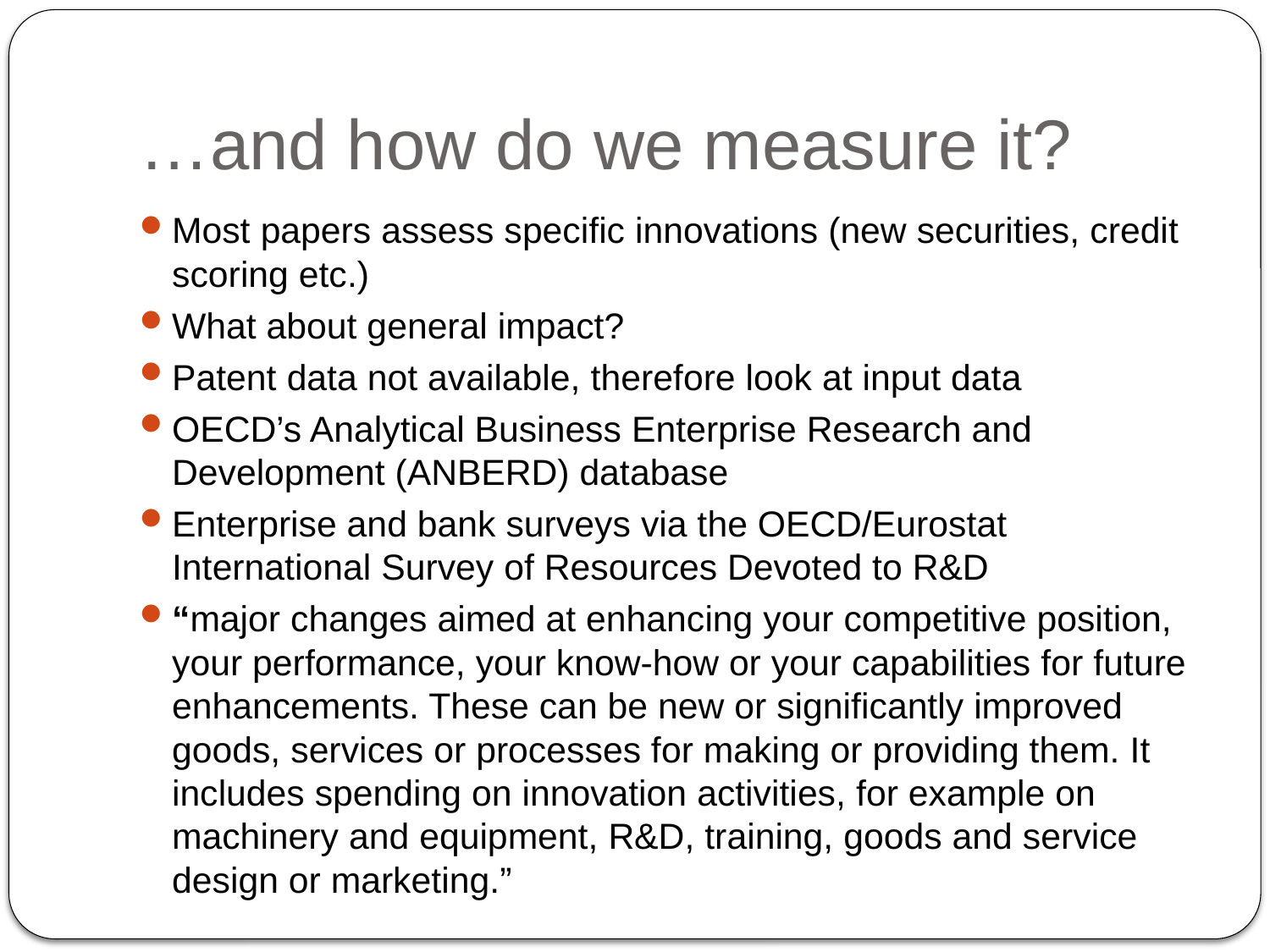

# …and how do we measure it?
Most papers assess specific innovations (new securities, credit scoring etc.)
What about general impact?
Patent data not available, therefore look at input data
OECD’s Analytical Business Enterprise Research and Development (ANBERD) database
Enterprise and bank surveys via the OECD/Eurostat International Survey of Resources Devoted to R&D
“major changes aimed at enhancing your competitive position, your performance, your know-how or your capabilities for future enhancements. These can be new or significantly improved goods, services or processes for making or providing them. It includes spending on innovation activities, for example on machinery and equipment, R&D, training, goods and service design or marketing.”